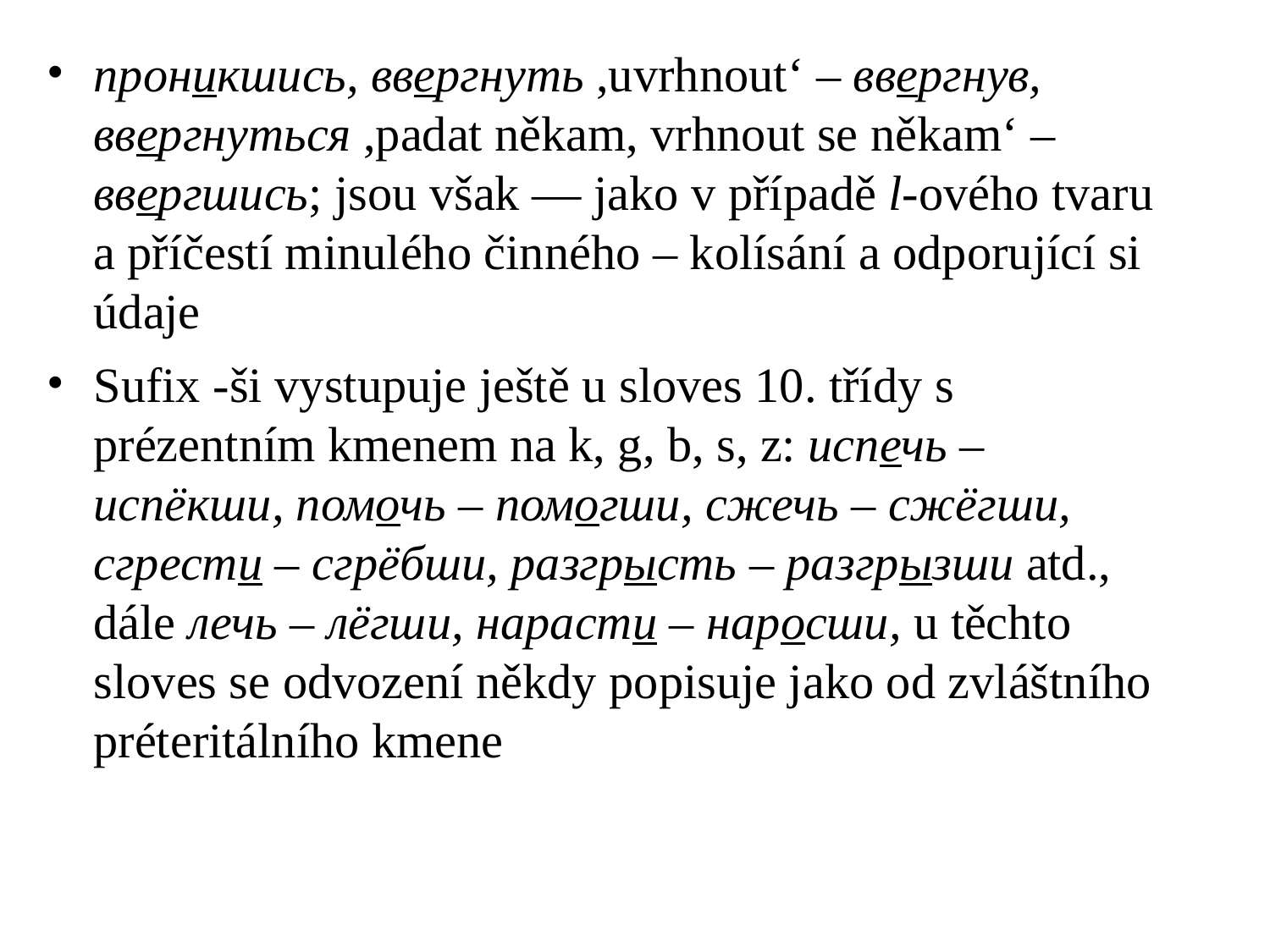

# проникшись, ввергнуть ,uvrhnout‘ – ввергнув, ввергнуться ,padat někam, vrhnout se někam‘ – ввергшись; jsou však — jako v případě l-ového tvaru a příčestí minulého činného – kolísání a odporující si údaje
Sufix -ši vystupuje ještě u sloves 10. třídy s prézentním kmenem na k, g, b, s, z: испечь – испёкши, помочь – помогши, сжечь – сжёгши, сгрести – сгрёбши, разгрысть – разгрызши atd., dále лечь – лёгши, нарасти – наросши, u těchto sloves se odvození někdy popisuje jako od zvláštního préteritálního kmene